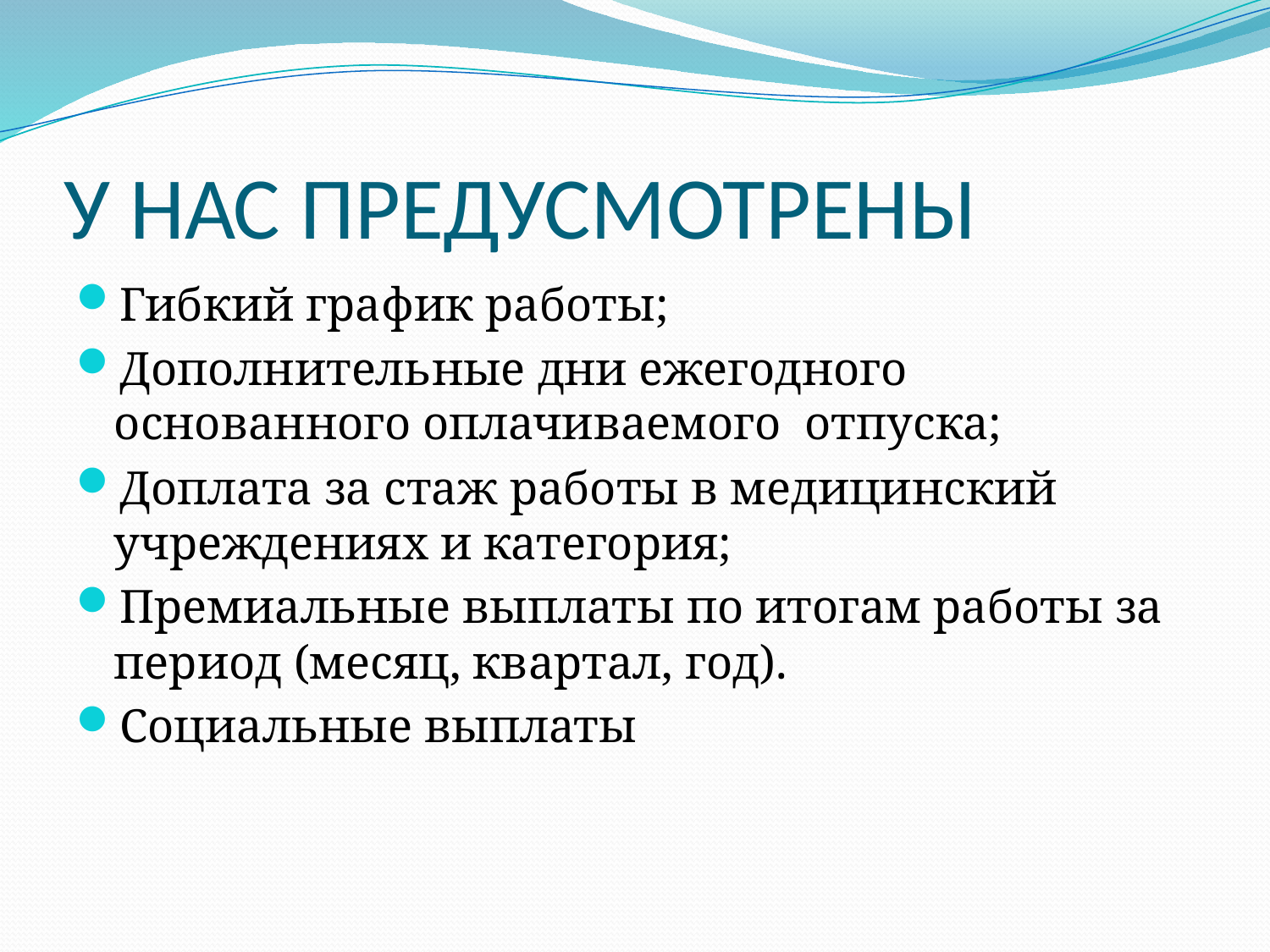

# У НАС ПРЕДУСМОТРЕНЫ
Гибкий график работы;
Дополнительные дни ежегодного основанного оплачиваемого  отпуска;
Доплата за стаж работы в медицинский учреждениях и категория;
Премиальные выплаты по итогам работы за период (месяц, квартал, год).
Социальные выплаты